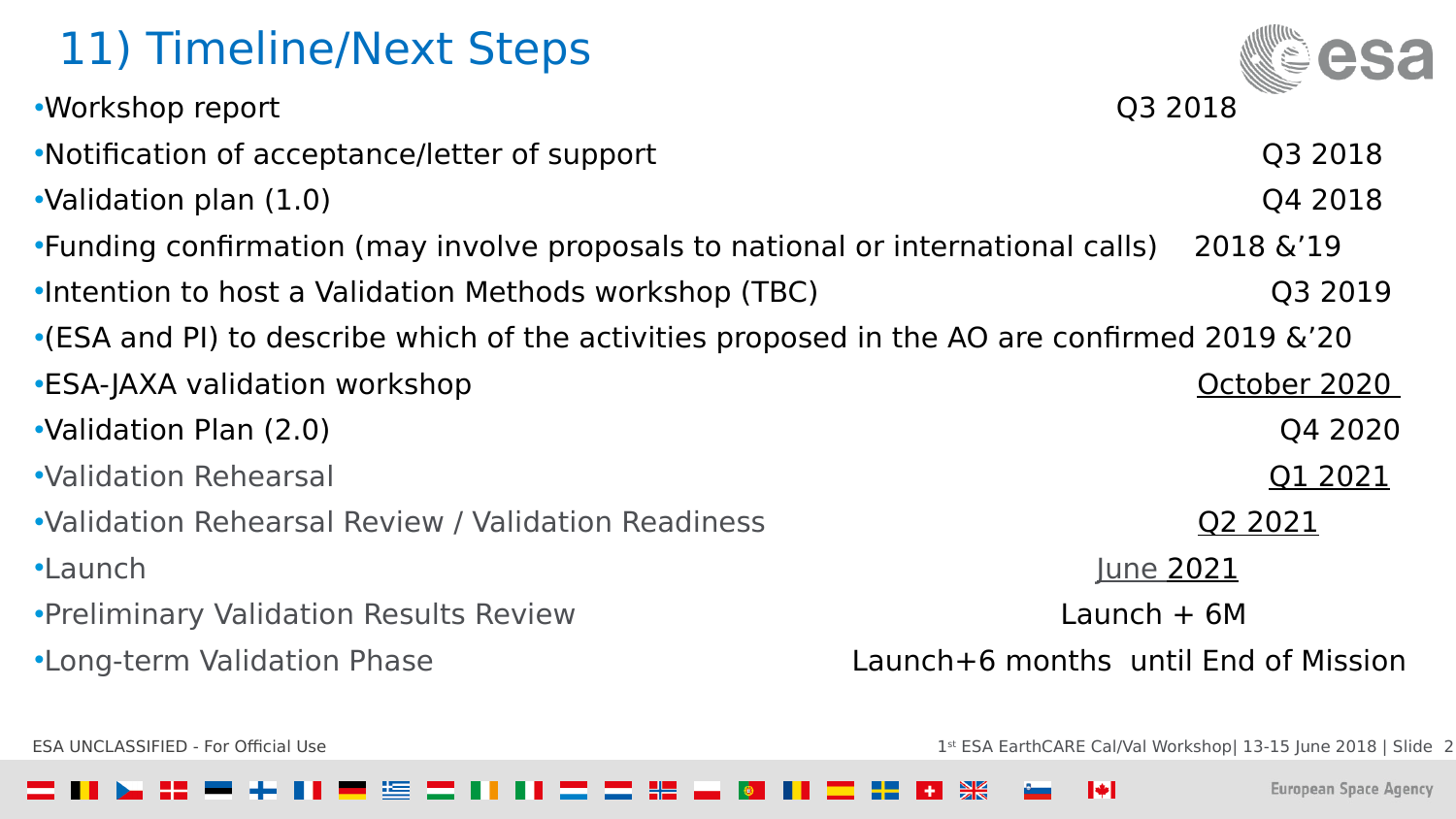

# 11) Timeline/Next Steps

Workshop report						       Q3 2018
Notification of acceptance/letter of support				       Q3 2018
Validation plan (1.0)						       Q4 2018
Funding confirmation (may involve proposals to national or international calls)    2018 &’19
Intention to host a Validation Methods workshop (TBC)			        Q3 2019
(ESA and PI) to describe which of the activities proposed in the AO are confirmed 2019 &’20
ESA-JAXA validation workshop   				                October 2020
Validation Plan (2.0)						         Q4 2020
Validation Rehearsal 				              	                        Q1 2021
Validation Rehearsal Review / Validation Readiness                                                Q2 2021
Launch 						                     June 2021
Preliminary Validation Results Review 		    	                 Launch + 6M
Long-term Validation Phase         		          Launch+6 months  until End of Mission